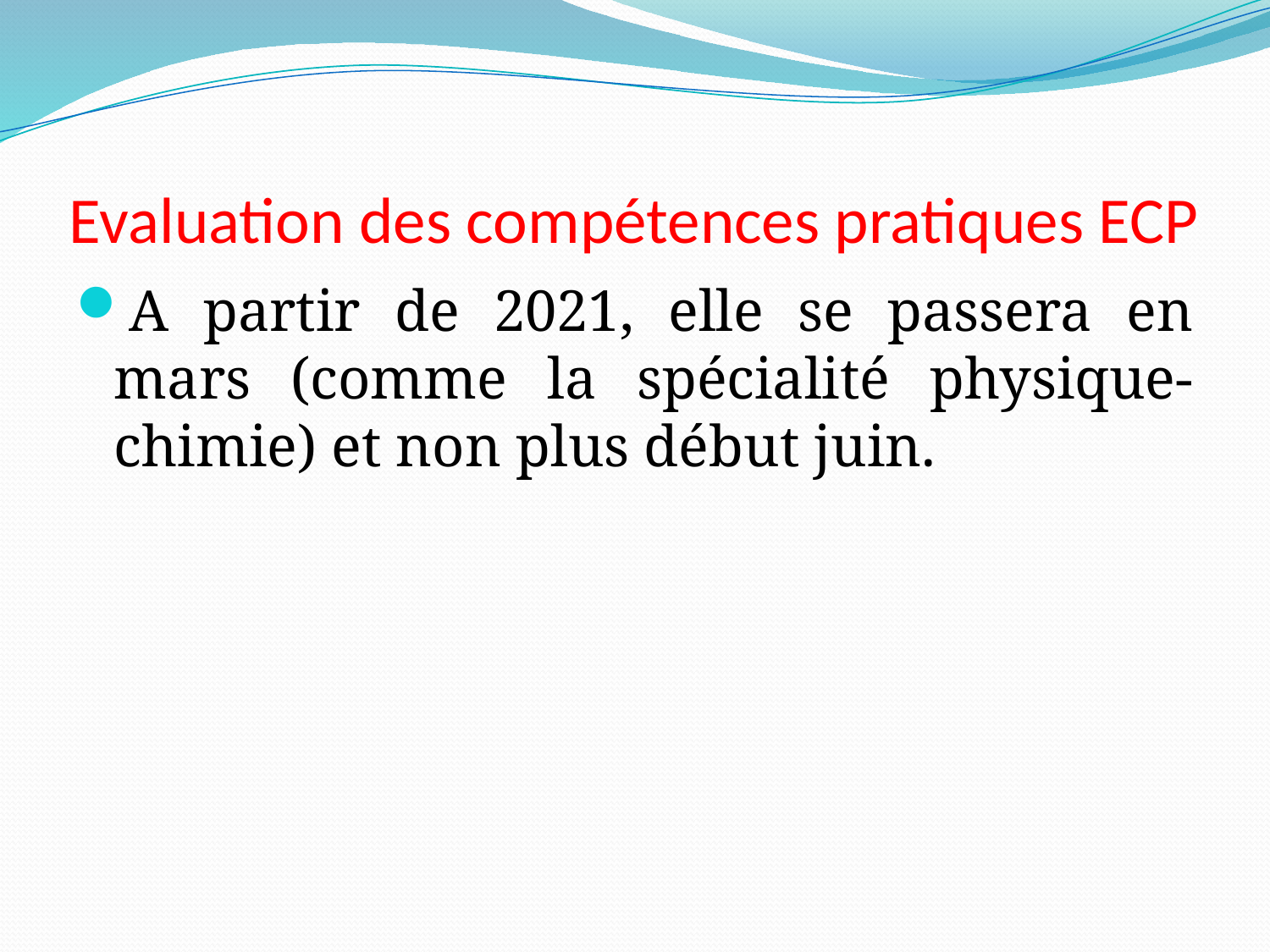

# Evaluation des compétences pratiques ECP
A partir de 2021, elle se passera en mars (comme la spécialité physique-chimie) et non plus début juin.